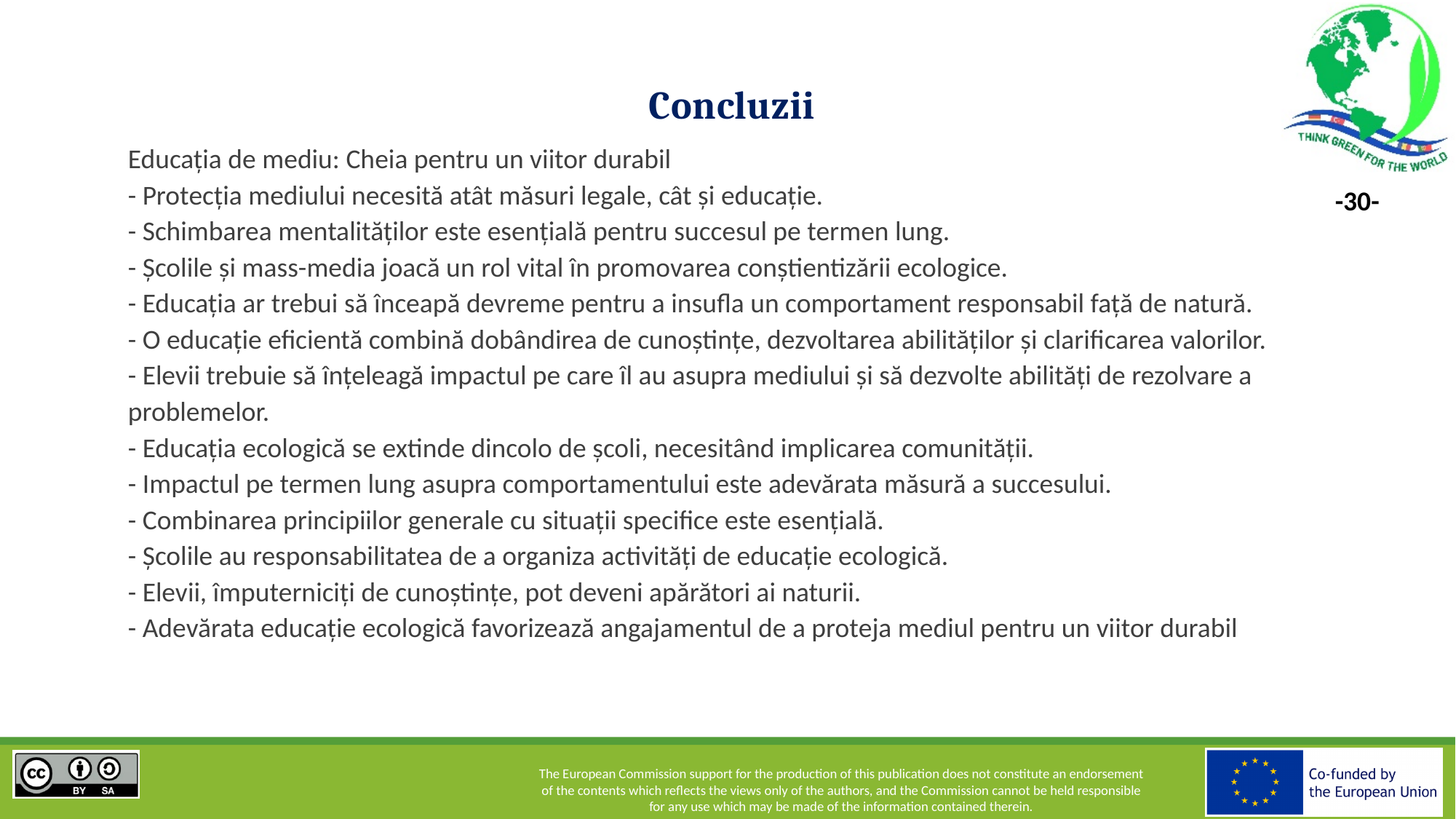

# Concluzii
Educația de mediu: Cheia pentru un viitor durabil
- Protecția mediului necesită atât măsuri legale, cât și educație.
- Schimbarea mentalităților este esențială pentru succesul pe termen lung.
- Școlile și mass-media joacă un rol vital în promovarea conștientizării ecologice.
- Educația ar trebui să înceapă devreme pentru a insufla un comportament responsabil față de natură.
- O educație eficientă combină dobândirea de cunoștințe, dezvoltarea abilităților și clarificarea valorilor.
- Elevii trebuie să înțeleagă impactul pe care îl au asupra mediului și să dezvolte abilități de rezolvare a problemelor.
- Educația ecologică se extinde dincolo de școli, necesitând implicarea comunității.
- Impactul pe termen lung asupra comportamentului este adevărata măsură a succesului.
- Combinarea principiilor generale cu situații specifice este esențială.
- Școlile au responsabilitatea de a organiza activități de educație ecologică.
- Elevii, împuterniciți de cunoștințe, pot deveni apărători ai naturii.
- Adevărata educație ecologică favorizează angajamentul de a proteja mediul pentru un viitor durabil